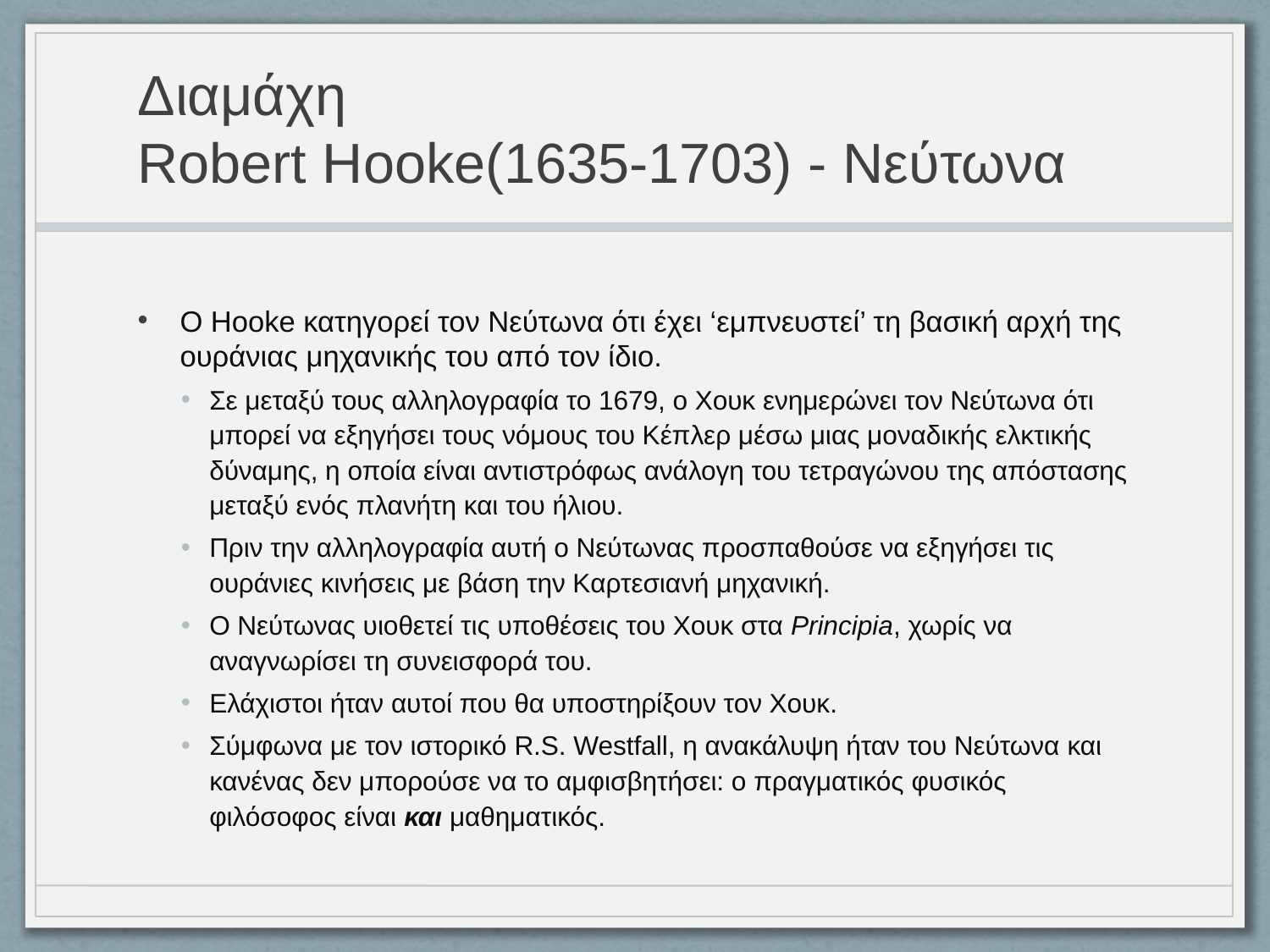

# Διαμάχη Robert Hooke(1635-1703) - Νεύτωνα
O Hooke κατηγορεί τον Νεύτωνα ότι έχει ‘εμπνευστεί’ τη βασική αρχή της ουράνιας μηχανικής του από τον ίδιο.
Σε μεταξύ τους αλληλογραφία το 1679, ο Χουκ ενημερώνει τον Νεύτωνα ότι μπορεί να εξηγήσει τους νόμους του Κέπλερ μέσω μιας μοναδικής ελκτικής δύναμης, η οποία είναι αντιστρόφως ανάλογη του τετραγώνου της απόστασης μεταξύ ενός πλανήτη και του ήλιου.
Πριν την αλληλογραφία αυτή ο Νεύτωνας προσπαθούσε να εξηγήσει τις ουράνιες κινήσεις με βάση την Καρτεσιανή μηχανική.
Ο Νεύτωνας υιοθετεί τις υποθέσεις του Χουκ στα Principia, χωρίς να αναγνωρίσει τη συνεισφορά του.
Ελάχιστοι ήταν αυτοί που θα υποστηρίξουν τον Χουκ.
Σύμφωνα με τον ιστορικό R.S. Westfall, η ανακάλυψη ήταν του Νεύτωνα και κανένας δεν μπορούσε να το αμφισβητήσει: ο πραγματικός φυσικός φιλόσοφος είναι και μαθηματικός.